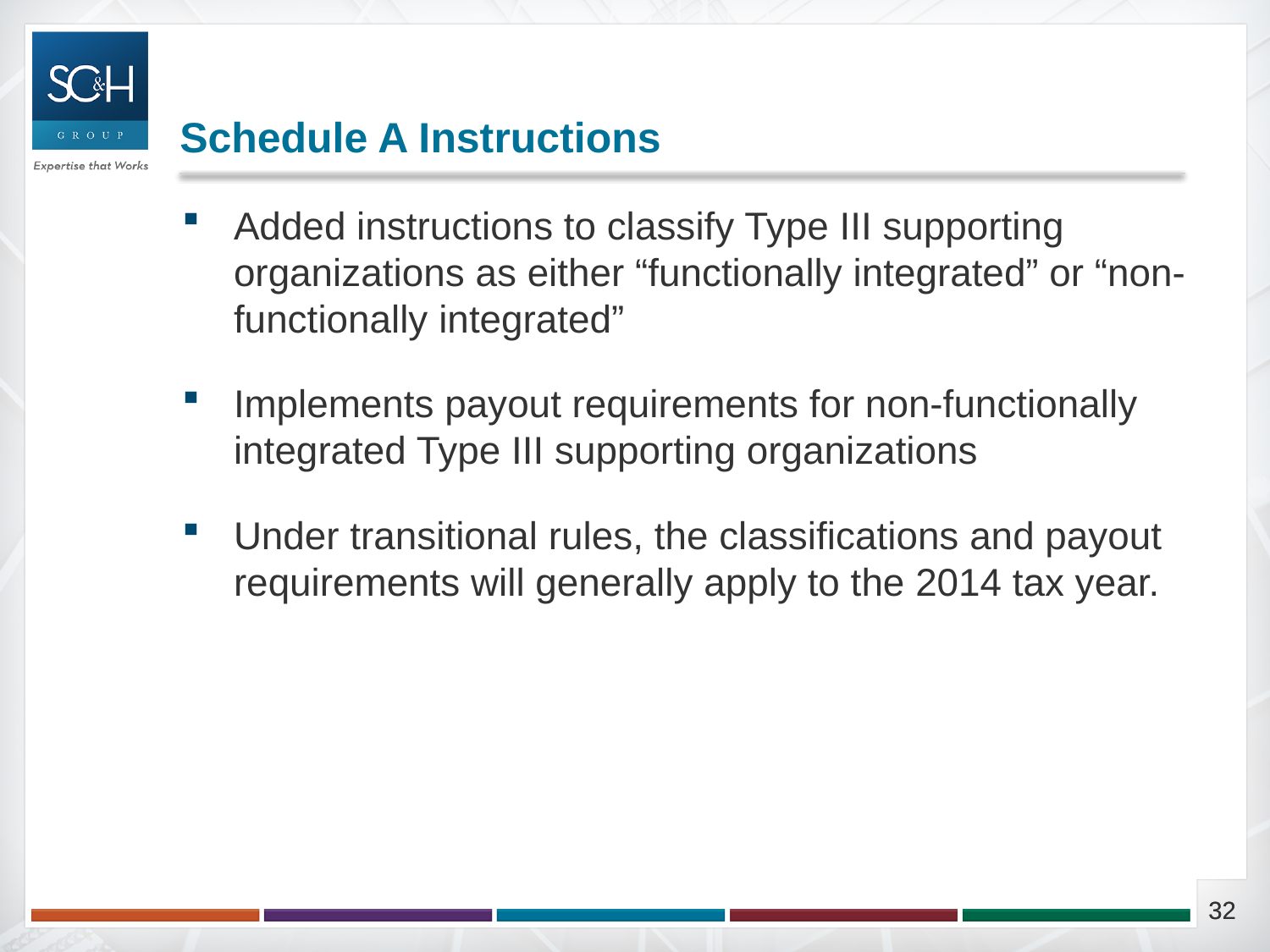

# Schedule A Instructions
Added instructions to classify Type III supporting organizations as either “functionally integrated” or “non-functionally integrated”
Implements payout requirements for non-functionally integrated Type III supporting organizations
Under transitional rules, the classifications and payout requirements will generally apply to the 2014 tax year.